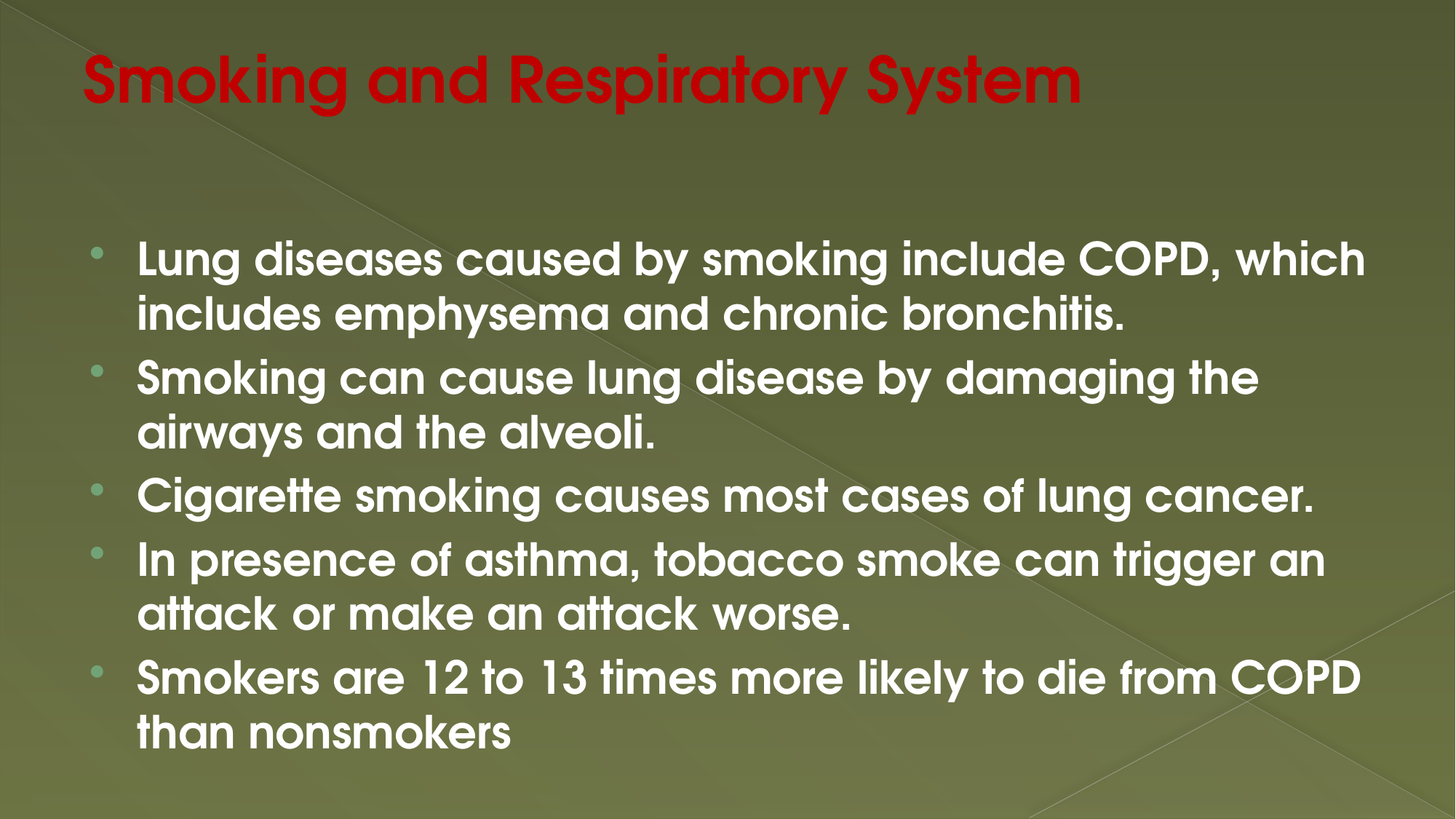

# Smoking and Respiratory System
Lung diseases caused by smoking include COPD, which includes emphysema and chronic bronchitis.
Smoking can cause lung disease by damaging the airways and the alveoli.
Cigarette smoking causes most cases of lung cancer.
In presence of asthma, tobacco smoke can trigger an attack or make an attack worse.
Smokers are 12 to 13 times more likely to die from COPD than nonsmokers